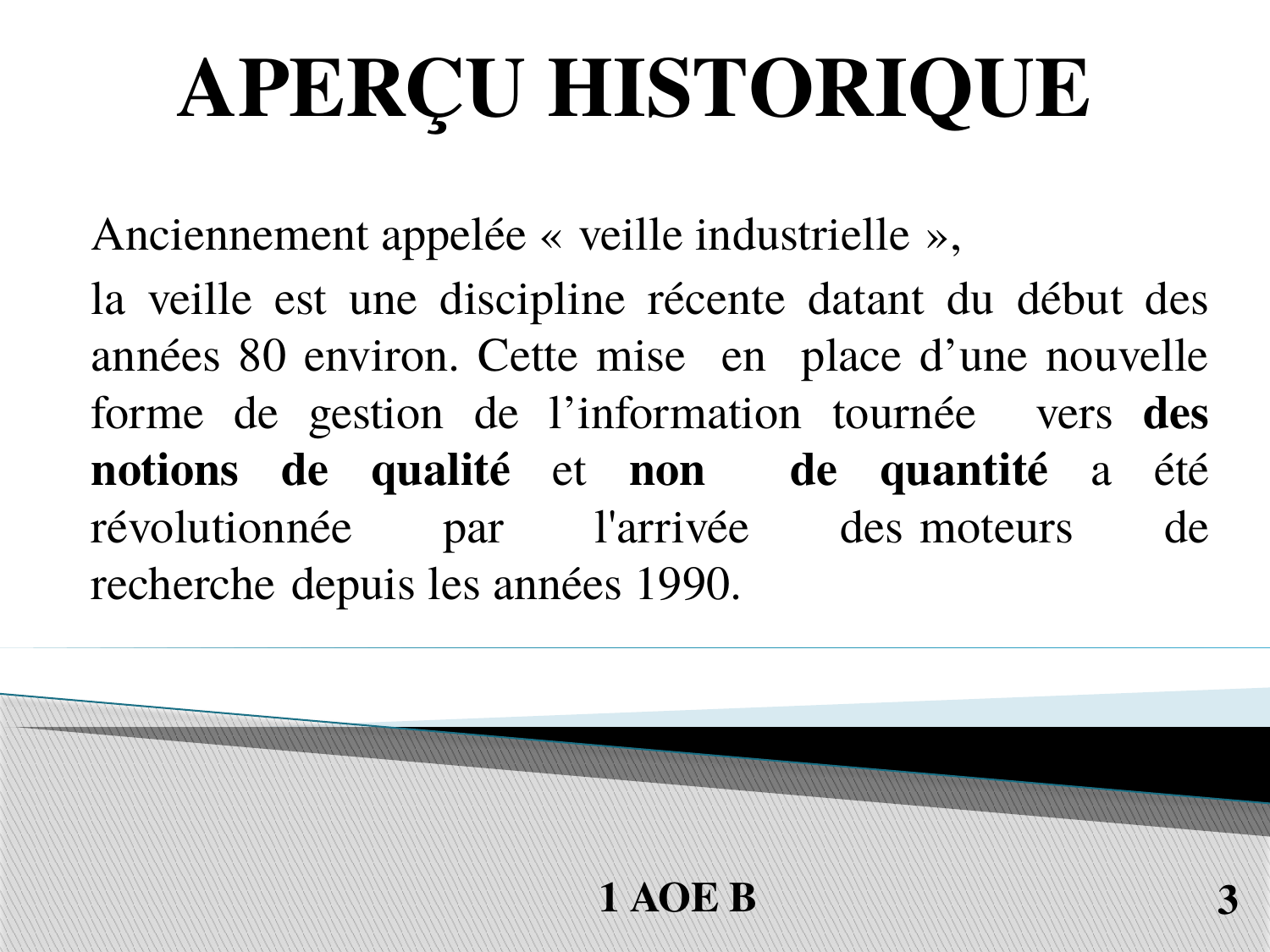

# APERÇU HISTORIQUE
Anciennement appelée « veille industrielle »,
la veille est une discipline récente datant du début des années 80 environ. Cette mise  en  place d’une nouvelle forme de gestion de l’information tournée  vers des notions de qualité et non  de quantité a été révolutionnée par l'arrivée des moteurs de recherche depuis les années 1990.

1 AOE B
3